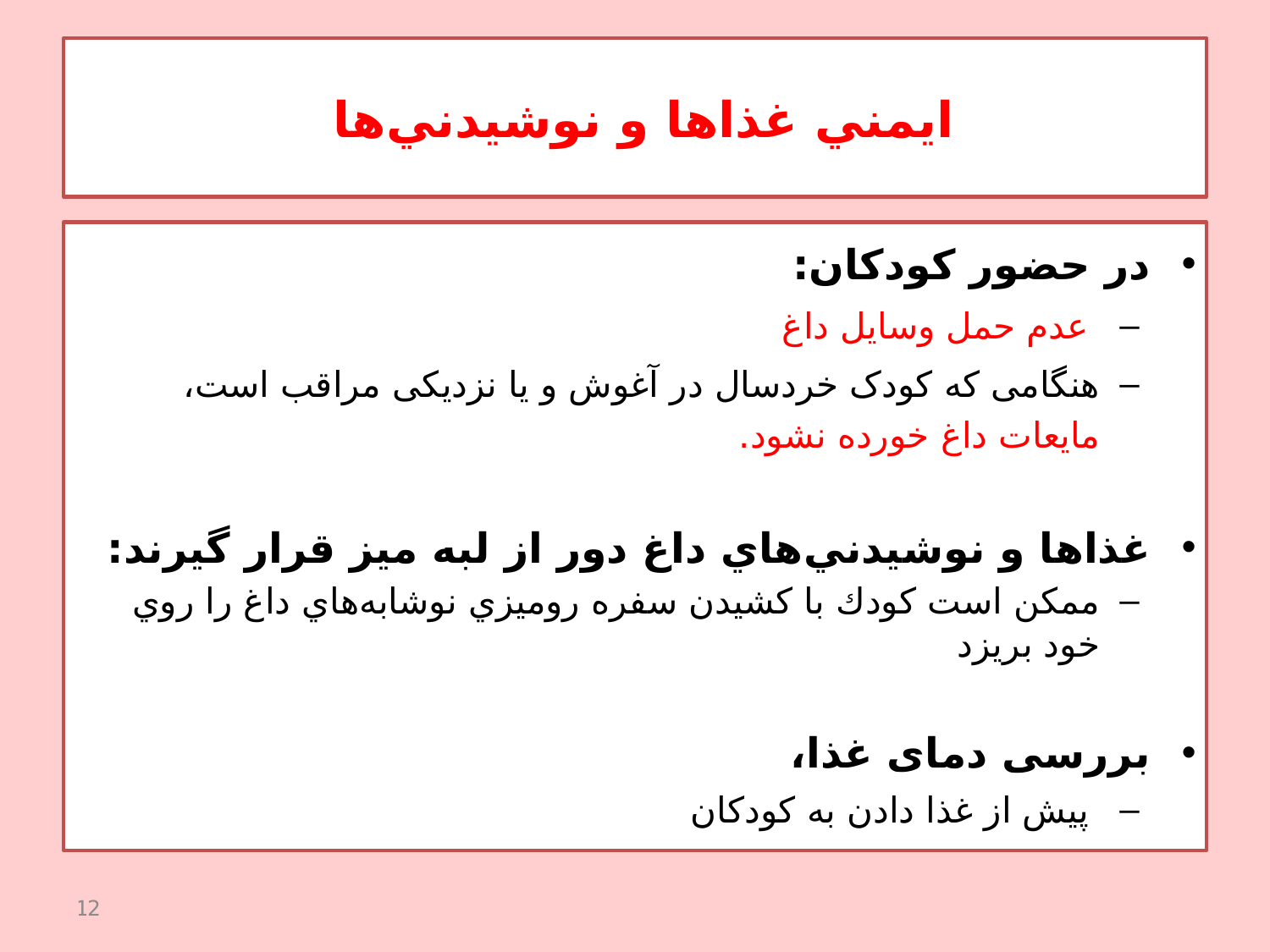

# ايمني غذاها و نوشيدني‌ها
در حضور كودكان:
 عدم حمل وسايل داغ
هنگامی که کودک خردسال در آغوش و یا نزدیکی مراقب است، مايعات داغ خورده نشود.

غذاها و نوشيدني‌هاي داغ دور از لبه ميز قرار گيرند:
ممكن است كودك با كشيدن سفره روميزي نوشابه‌هاي داغ را روي خود بريزد

بررسی دمای غذا،
 پيش از غذا دادن به كودكان
12